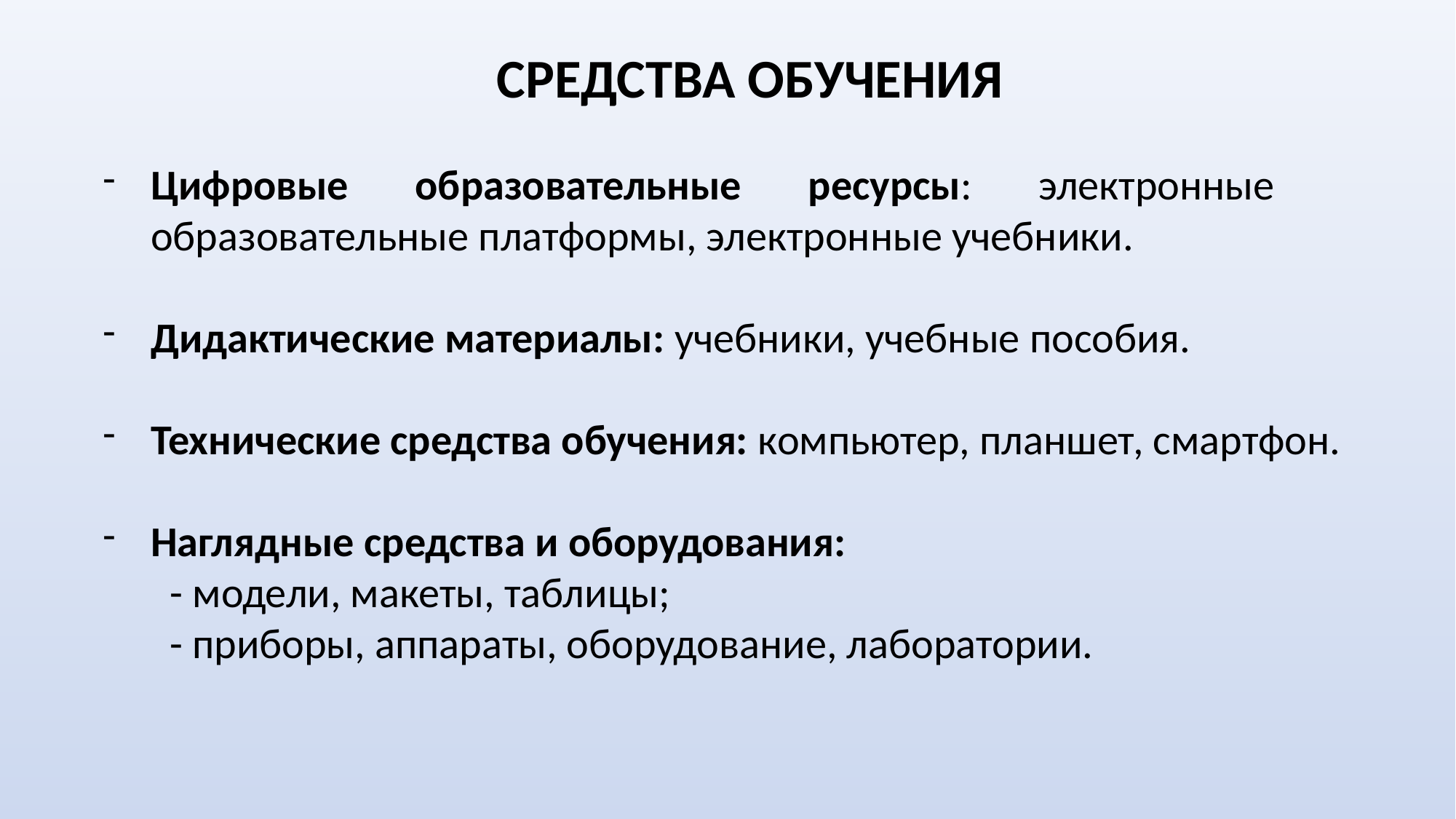

СРЕДСТВА ОБУЧЕНИЯ
Цифровые образовательные ресурсы: электронные  образовательные платформы, электронные учебники.

Дидактические материалы: учебники, учебные пособия.

Технические средства обучения: компьютер, планшет, смартфон.

Наглядные средства и оборудования:
  - модели, макеты, таблицы;
  - приборы, аппараты, оборудование, лаборатории.